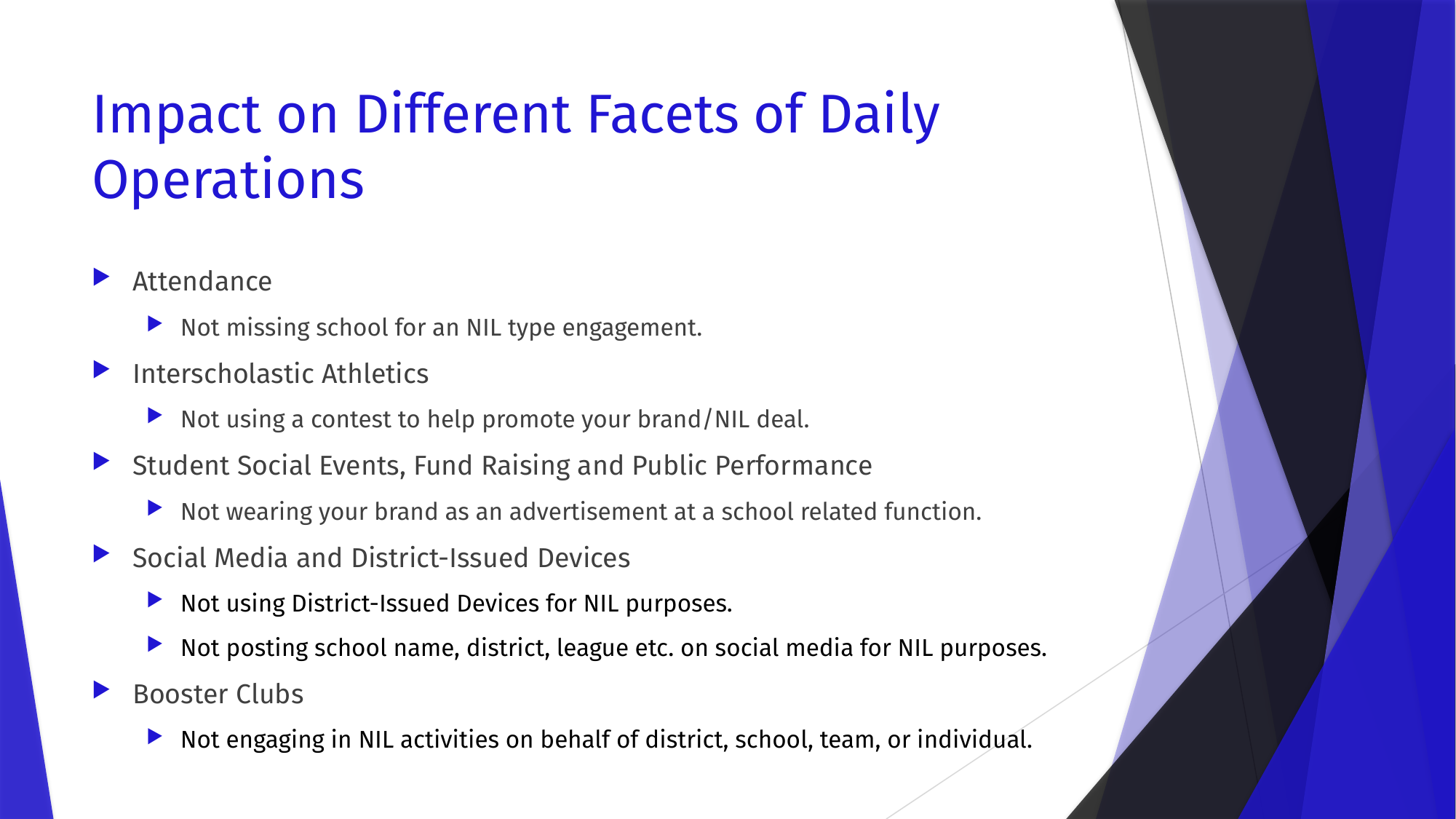

# Impact on Different Facets of Daily Operations
Attendance
Not missing school for an NIL type engagement.
Interscholastic Athletics
Not using a contest to help promote your brand/NIL deal.
Student Social Events, Fund Raising and Public Performance
Not wearing your brand as an advertisement at a school related function.
Social Media and District-Issued Devices
Not using District-Issued Devices for NIL purposes.
Not posting school name, district, league etc. on social media for NIL purposes.
Booster Clubs
Not engaging in NIL activities on behalf of district, school, team, or individual.